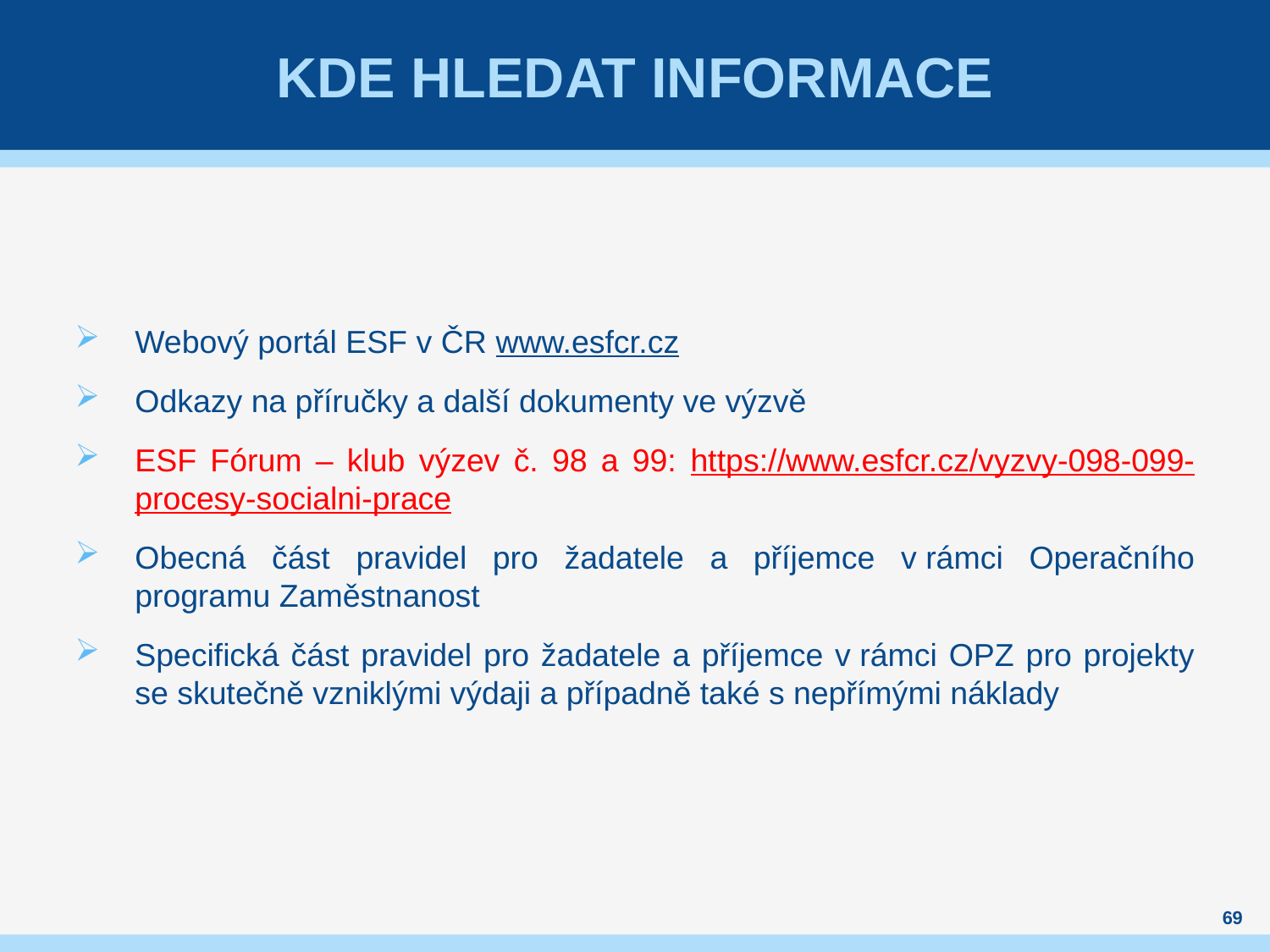

# Kde hledat informace

Webový portál ESF v ČR www.esfcr.cz
Odkazy na příručky a další dokumenty ve výzvě
ESF Fórum – klub výzev č. 98 a 99: https://www.esfcr.cz/vyzvy-098-099-procesy-socialni-prace
Obecná část pravidel pro žadatele a příjemce v rámci Operačního programu Zaměstnanost
Specifická část pravidel pro žadatele a příjemce v rámci OPZ pro projekty se skutečně vzniklými výdaji a případně také s nepřímými náklady

69